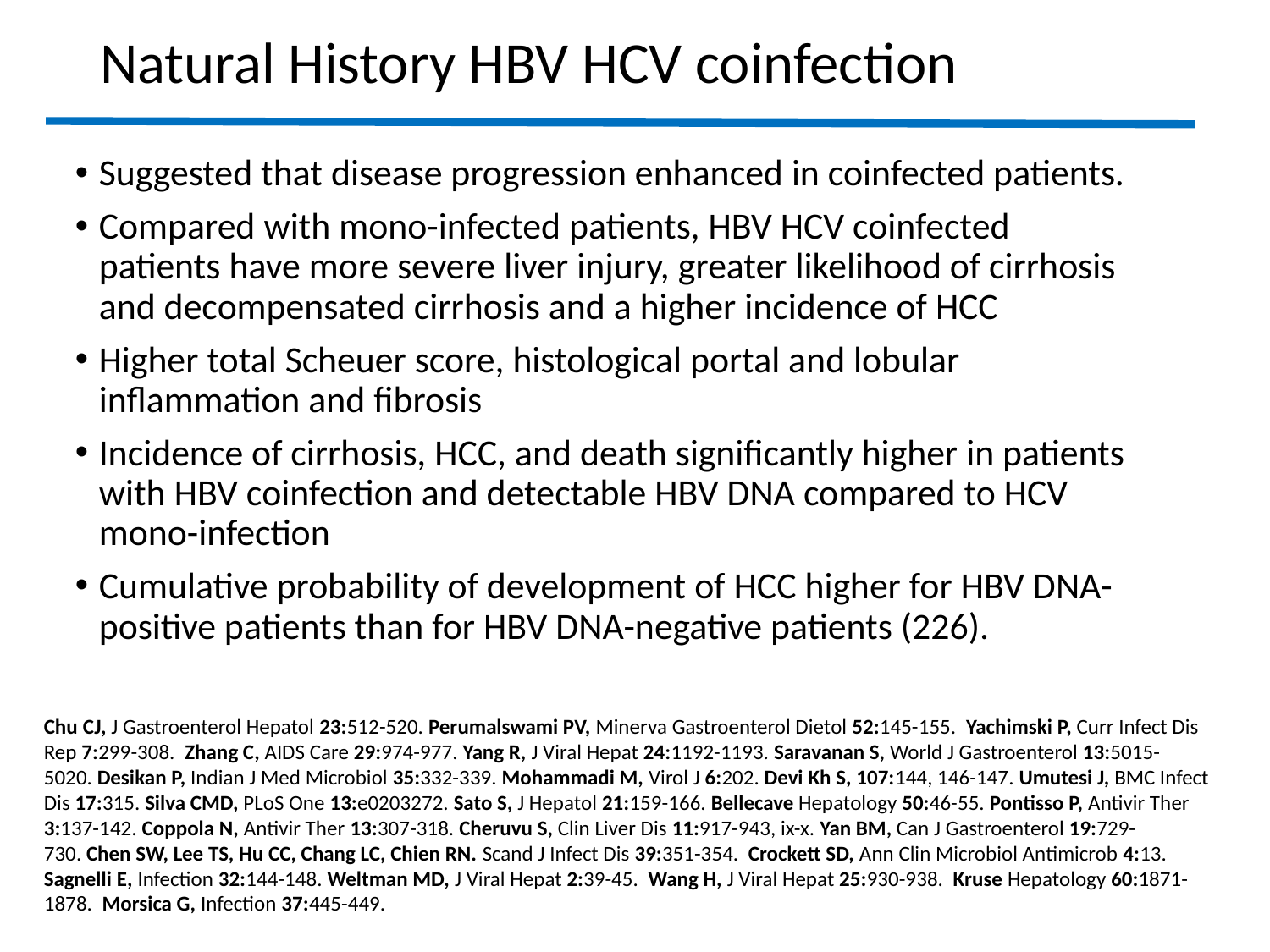

# Natural History HBV HCV coinfection
Suggested that disease progression enhanced in coinfected patients.
Compared with mono-infected patients, HBV HCV coinfected patients have more severe liver injury, greater likelihood of cirrhosis and decompensated cirrhosis and a higher incidence of HCC
Higher total Scheuer score, histological portal and lobular inflammation and fibrosis
Incidence of cirrhosis, HCC, and death significantly higher in patients with HBV coinfection and detectable HBV DNA compared to HCV mono-infection
Cumulative probability of development of HCC higher for HBV DNA-positive patients than for HBV DNA-negative patients (226).
Chu CJ, J Gastroenterol Hepatol 23:512-520. Perumalswami PV, Minerva Gastroenterol Dietol 52:145-155.  Yachimski P, Curr Infect Dis Rep 7:299-308.  Zhang C, AIDS Care 29:974-977. Yang R, J Viral Hepat 24:1192-1193. Saravanan S, World J Gastroenterol 13:5015-5020. Desikan P, Indian J Med Microbiol 35:332-339. Mohammadi M, Virol J 6:202. Devi Kh S, 107:144, 146-147. Umutesi J, BMC Infect Dis 17:315. Silva CMD, PLoS One 13:e0203272. Sato S, J Hepatol 21:159-166. Bellecave Hepatology 50:46-55. Pontisso P, Antivir Ther 3:137-142. Coppola N, Antivir Ther 13:307-318. Cheruvu S, Clin Liver Dis 11:917-943, ix-x. Yan BM, Can J Gastroenterol 19:729-730. Chen SW, Lee TS, Hu CC, Chang LC, Chien RN. Scand J Infect Dis 39:351-354.  Crockett SD, Ann Clin Microbiol Antimicrob 4:13.  Sagnelli E, Infection 32:144-148. Weltman MD, J Viral Hepat 2:39-45.  Wang H, J Viral Hepat 25:930-938.  Kruse Hepatology 60:1871-1878.  Morsica G, Infection 37:445-449.